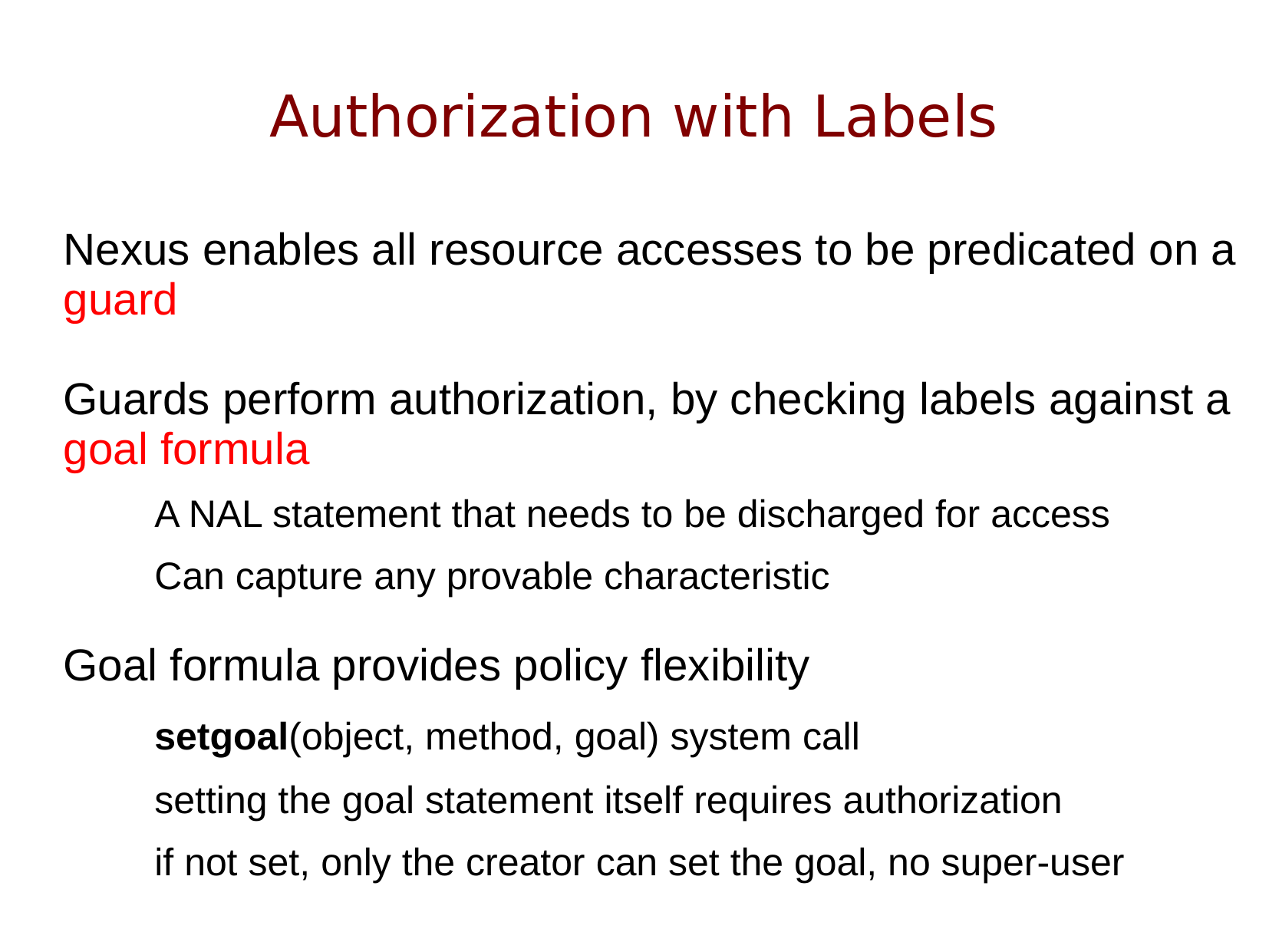

# Authorization with Labels

Nexus enables all resource accesses to be predicated on a guard

Guards perform authorization, by checking labels against a goal formula
	A NAL statement that needs to be discharged for access
	Can capture any provable characteristic

Goal formula provides policy flexibility
	setgoal(object, method, goal) system call
	setting the goal statement itself requires authorization
	if not set, only the creator can set the goal, no super-user